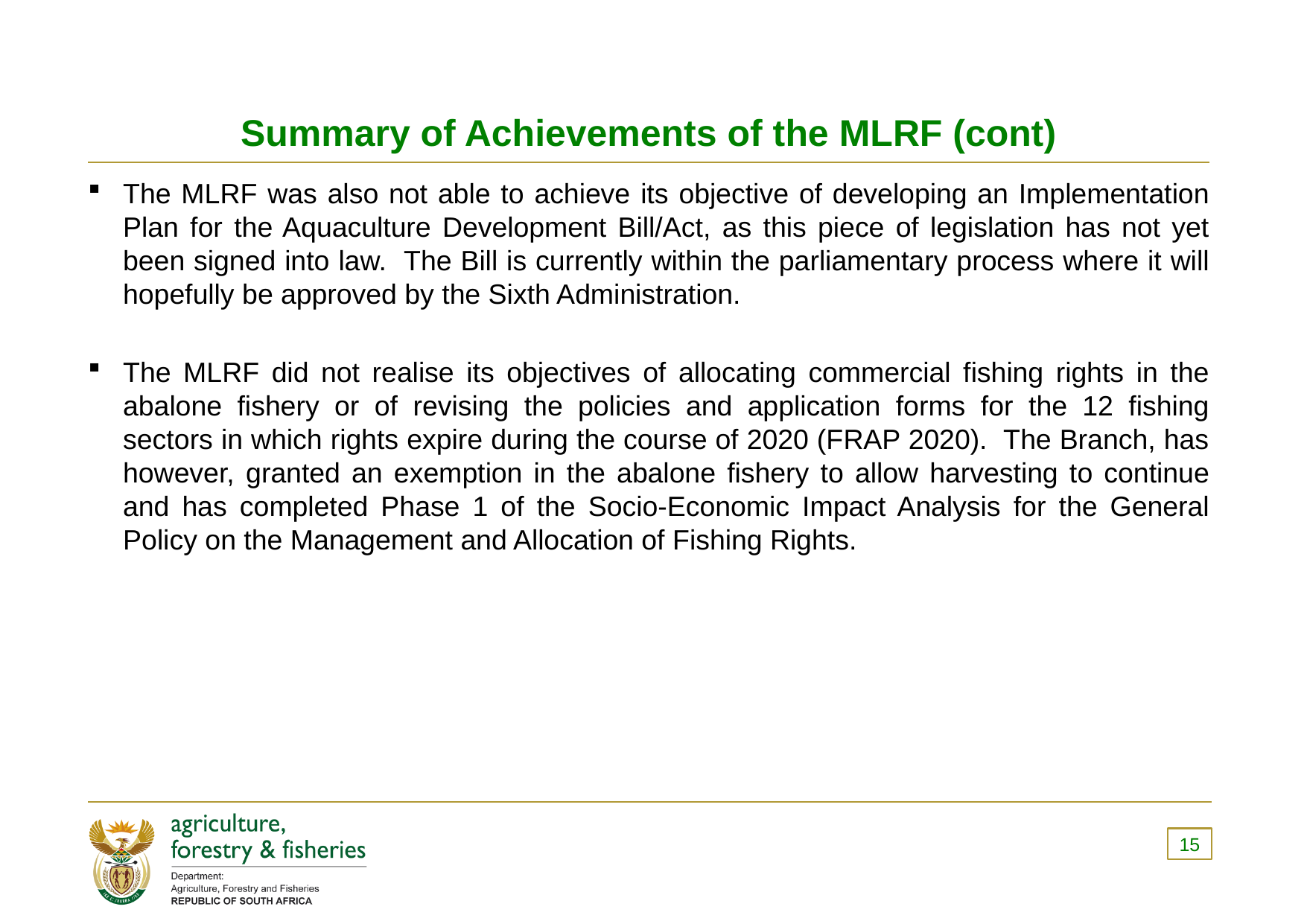

# Summary of Achievements of the MLRF (cont)
The MLRF was also not able to achieve its objective of developing an Implementation Plan for the Aquaculture Development Bill/Act, as this piece of legislation has not yet been signed into law.  The Bill is currently within the parliamentary process where it will hopefully be approved by the Sixth Administration.

The MLRF did not realise its objectives of allocating commercial fishing rights in the abalone fishery or of revising the policies and application forms for the 12 fishing sectors in which rights expire during the course of 2020 (FRAP 2020).  The Branch, has however, granted an exemption in the abalone fishery to allow harvesting to continue and has completed Phase 1 of the Socio-Economic Impact Analysis for the General Policy on the Management and Allocation of Fishing Rights.

15